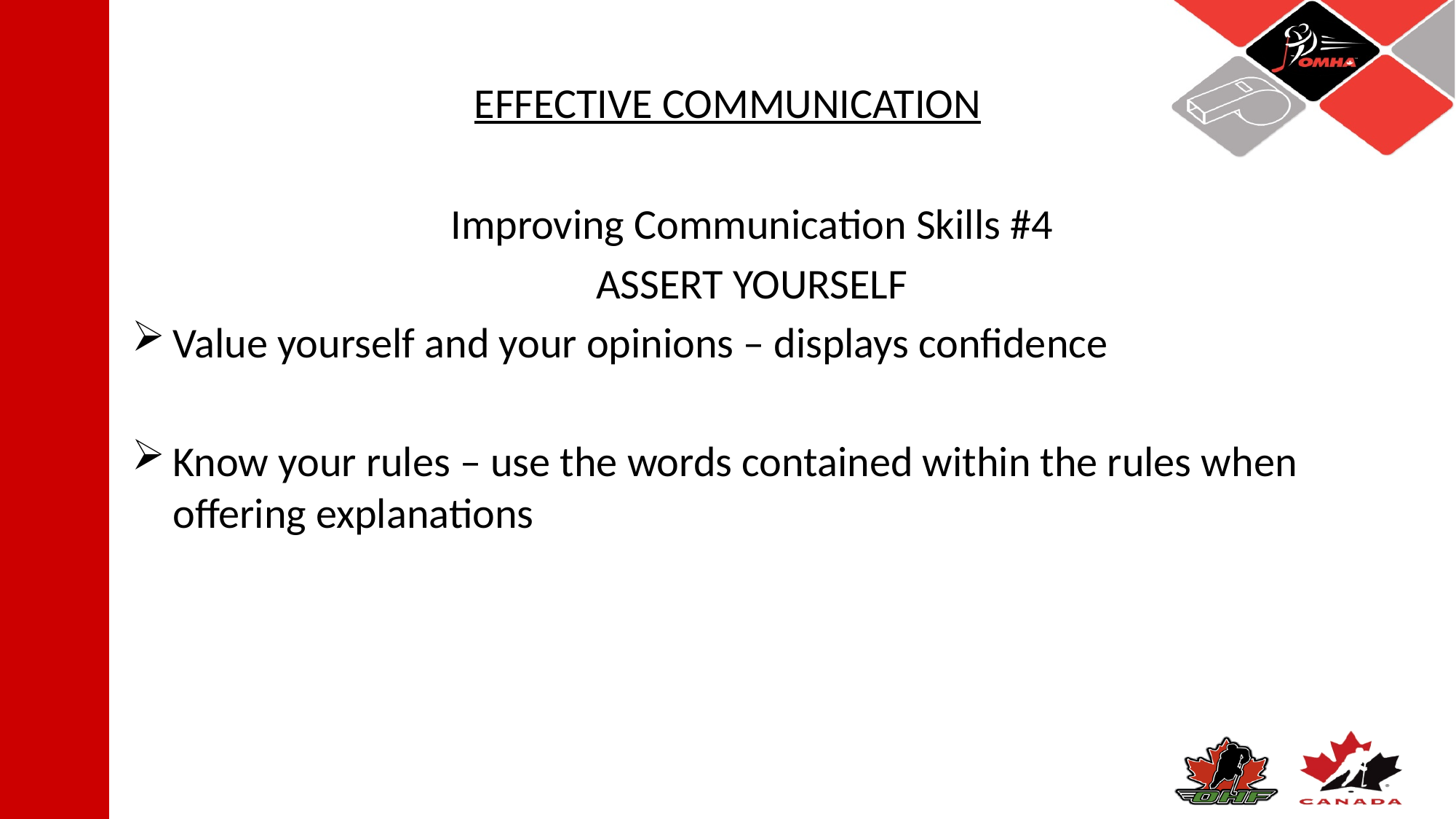

# EFFECTIVE COMMUNICATION
Improving Communication Skills #4
ASSERT YOURSELF
Value yourself and your opinions – displays confidence

Know your rules – use the words contained within the rules when offering explanations